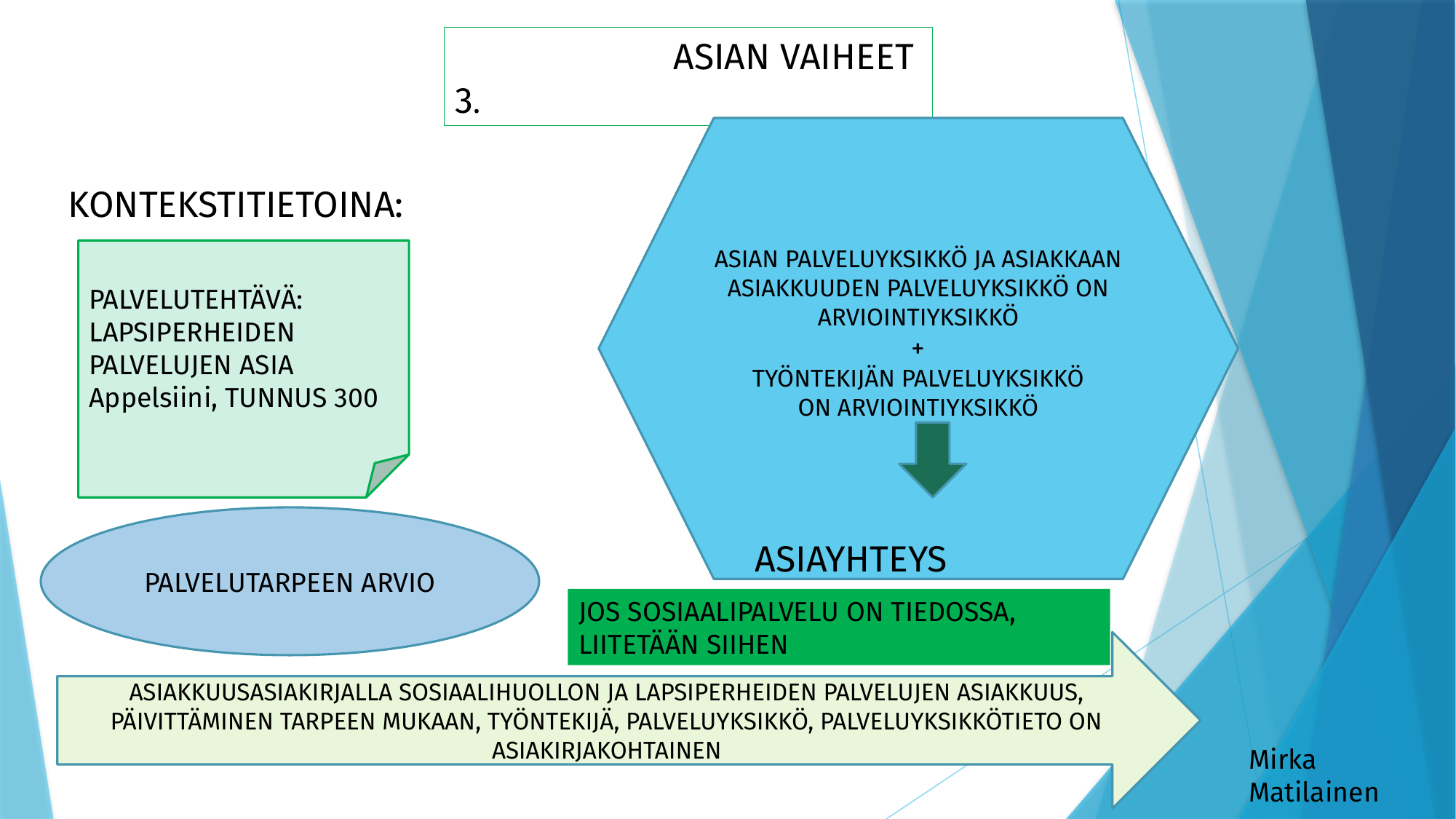

ASIAN VAIHEET 3.
ASIAN PALVELUYKSIKKÖ JA ASIAKKAAN ASIAKKUUDEN PALVELUYKSIKKÖ ON ARVIOINTIYKSIKKÖ
+
TYÖNTEKIJÄN PALVELUYKSIKKÖ
ON ARVIOINTIYKSIKKÖ

KONTEKSTITIETOINA:
PALVELUTEHTÄVÄ:
LAPSIPERHEIDEN PALVELUJEN ASIA Appelsiini, TUNNUS 300

		ASIAYHTEYS
PALVELUTARPEEN ARVIO
JOS SOSIAALIPALVELU ON TIEDOSSA, LIITETÄÄN SIIHEN
ASIAKKUUSASIAKIRJALLA SOSIAALIHUOLLON JA LAPSIPERHEIDEN PALVELUJEN ASIAKKUUS, PÄIVITTÄMINEN TARPEEN MUKAAN, TYÖNTEKIJÄ, PALVELUYKSIKKÖ, PALVELUYKSIKKÖTIETO ON ASIAKIRJAKOHTAINEN
Mirka Matilainen